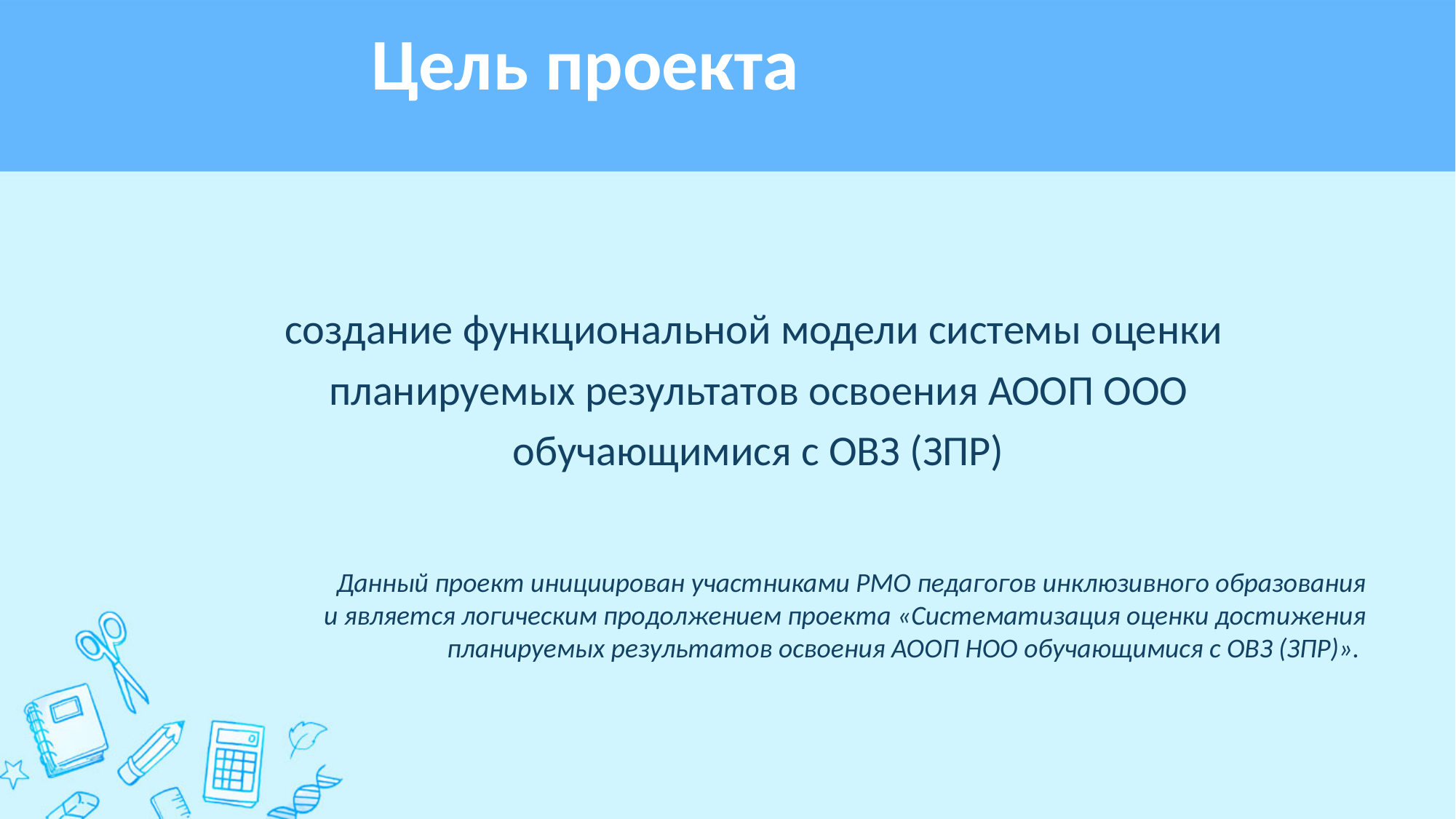

# Цель проекта

создание функциональной модели системы оценки
 планируемых результатов освоения АООП ООО
 обучающимися с ОВЗ (ЗПР)
Данный проект инициирован участниками РМО педагогов инклюзивного образования и является логическим продолжением проекта «Систематизация оценки достижения планируемых результатов освоения АООП НОО обучающимися с ОВЗ (ЗПР)».